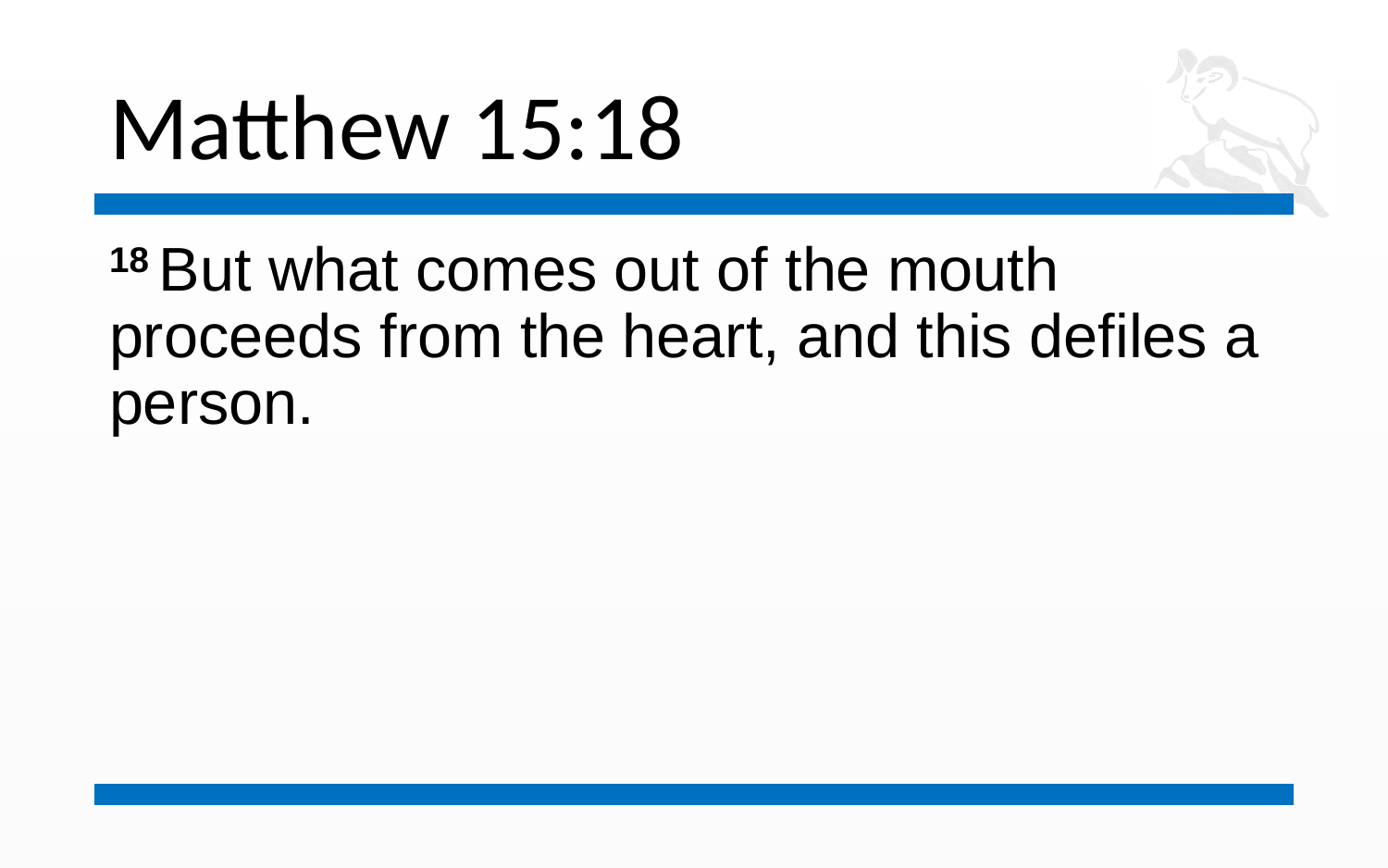

# Matthew 15:18
18 But what comes out of the mouth proceeds from the heart, and this defiles a person.